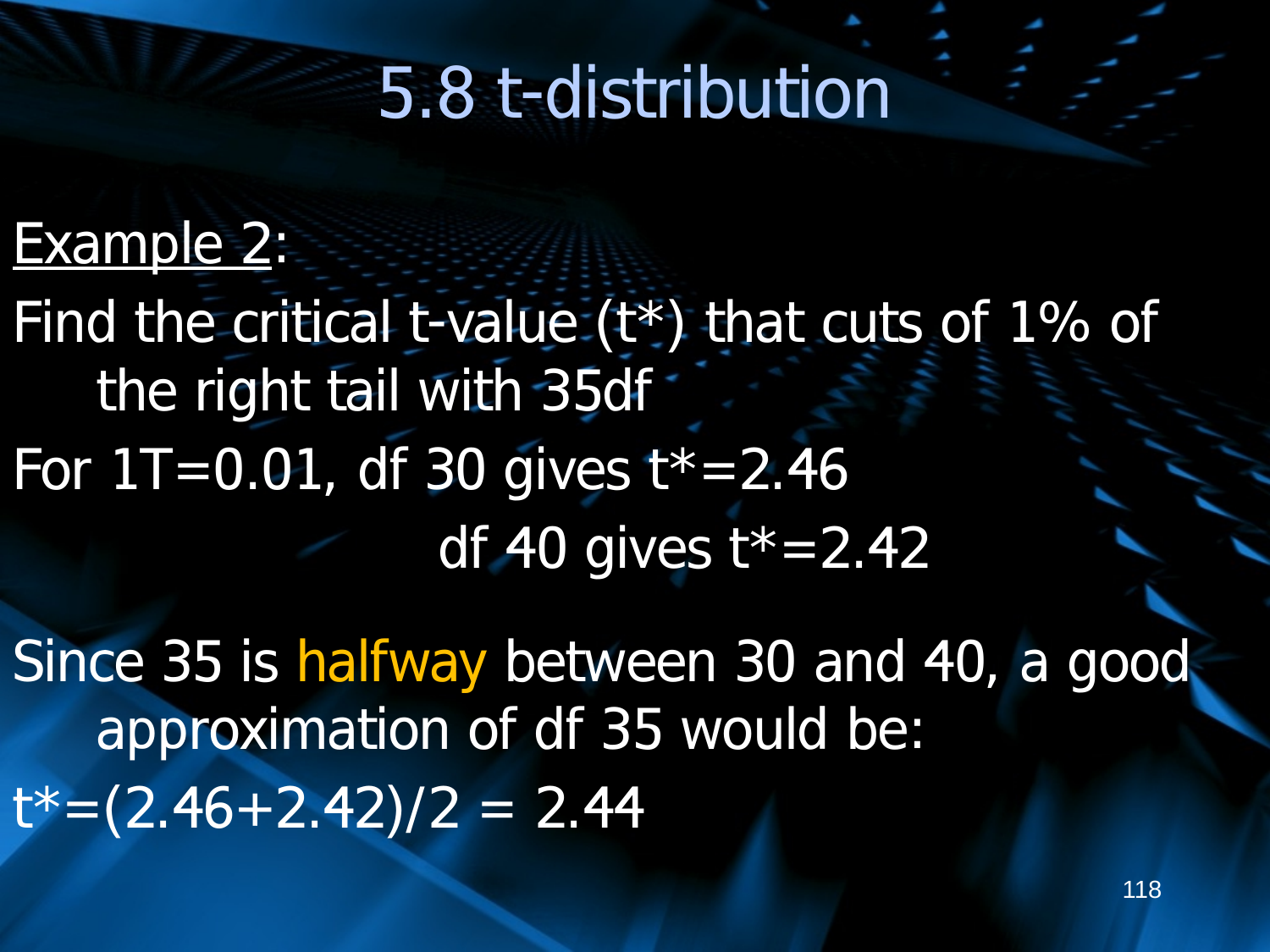

# 5.8 t-distribution
Example 2:
Find the critical t-value (t*) that cuts of 1% of the right tail with 35df
For 1T=0.01, df 30 gives t*=2.46
			     df 40 gives t*=2.42

Since 35 is halfway between 30 and 40, a good approximation of df 35 would be:
t*=(2.46+2.42)/2 = 2.44

118